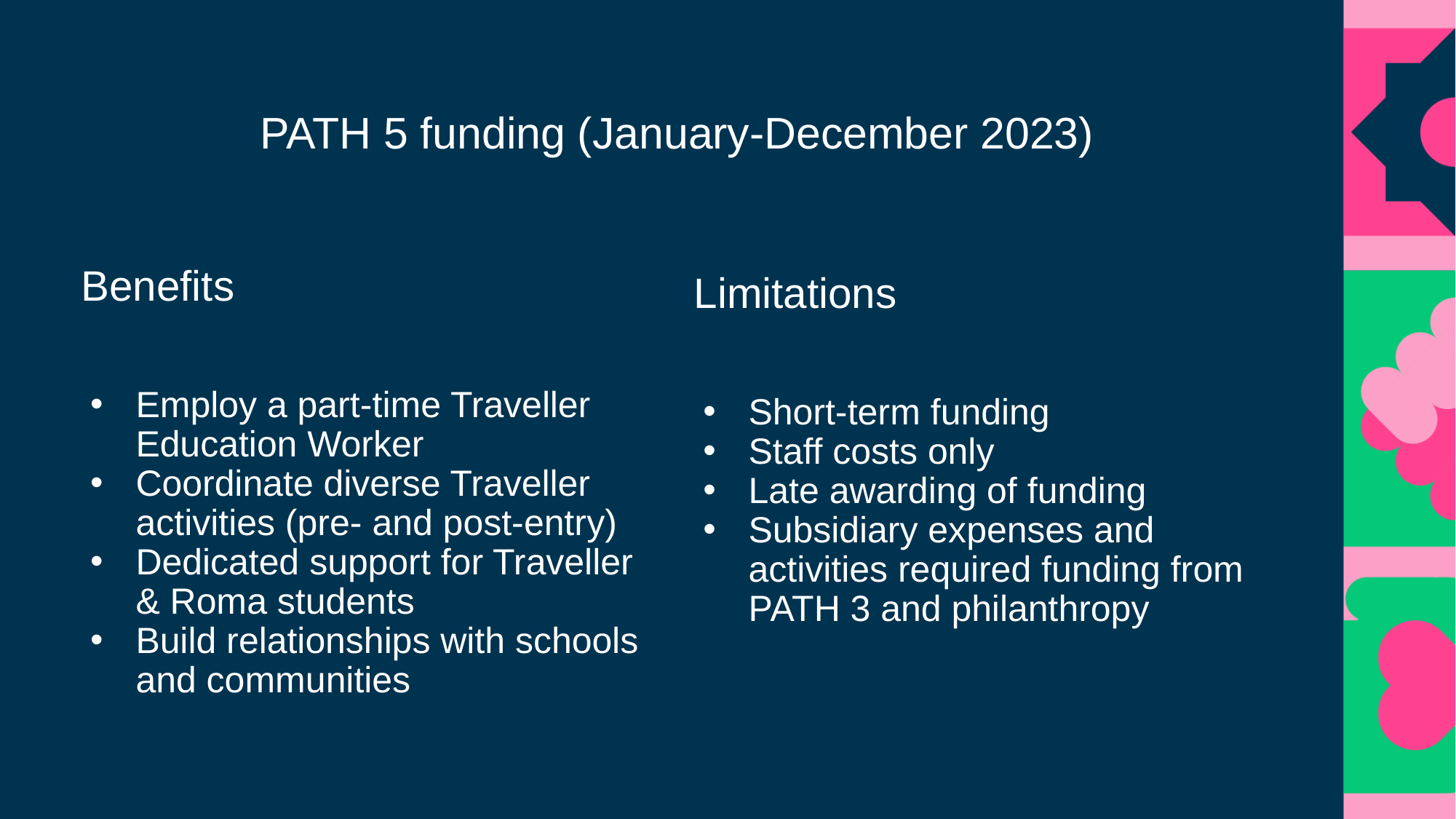

# PATH 5 funding (January-December 2023)

Benefits

Employ a part-time Traveller Education Worker
Coordinate diverse Traveller activities (pre- and post-entry)
Dedicated support for Traveller & Roma students
Build relationships with schools and communities

Limitations

Short-term funding
Staff costs only
Late awarding of funding
Subsidiary expenses and activities required funding from PATH 3 and philanthropy